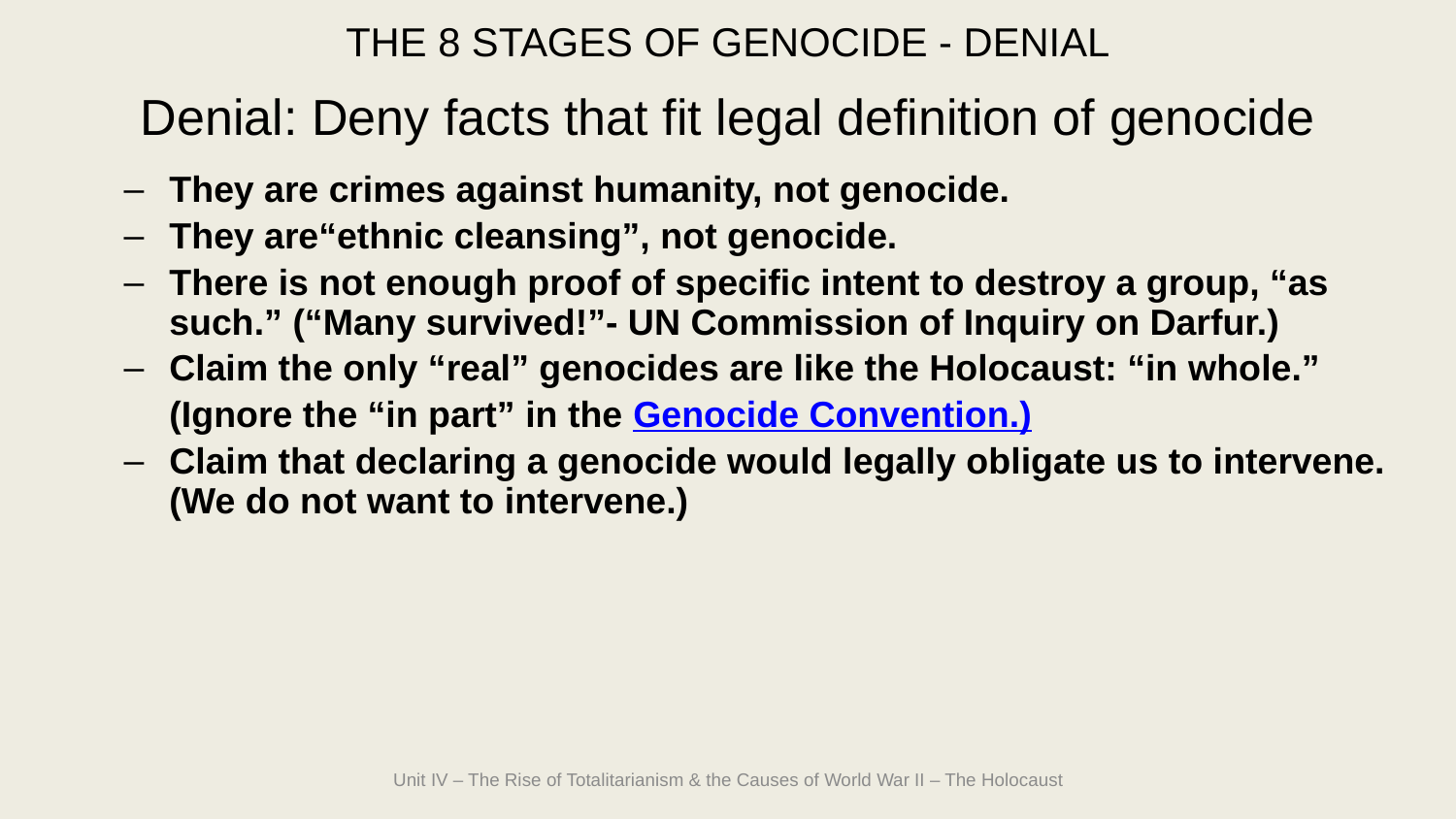

THE 8 STAGES OF GENOCIDE - DENIAL
# Denial: Deny facts that fit legal definition of genocide
They are crimes against humanity, not genocide.
They are“ethnic cleansing”, not genocide.
There is not enough proof of specific intent to destroy a group, “as such.” (“Many survived!”- UN Commission of Inquiry on Darfur.)
Claim the only “real” genocides are like the Holocaust: “in whole.”
	(Ignore the “in part” in the Genocide Convention.)
Claim that declaring a genocide would legally obligate us to intervene.  (We do not want to intervene.)
Unit IV – The Rise of Totalitarianism & the Causes of World War II – The Holocaust